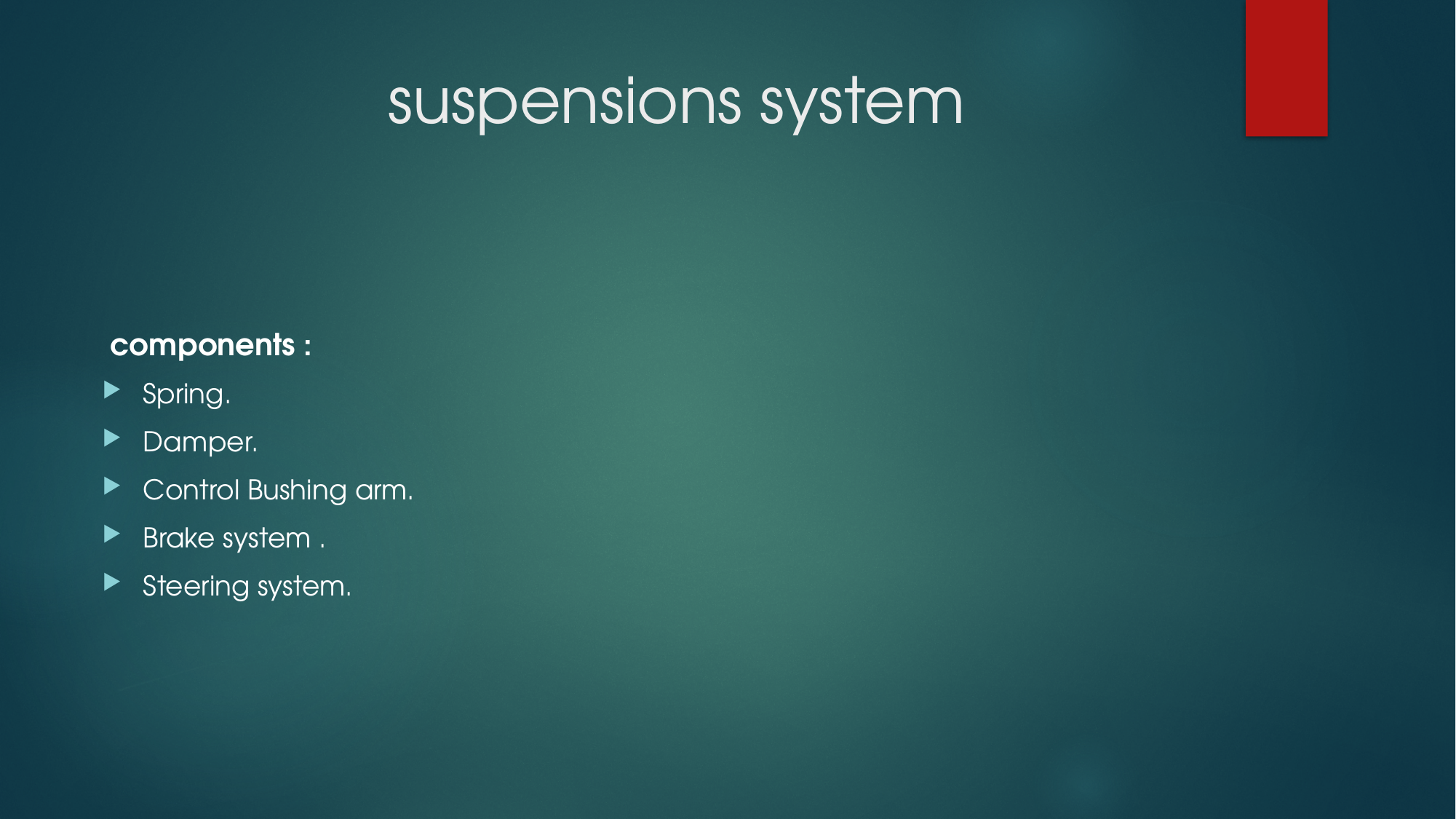

# suspensions system
 components :
Spring.
Damper.
Control Bushing arm.
Brake system .
Steering system.